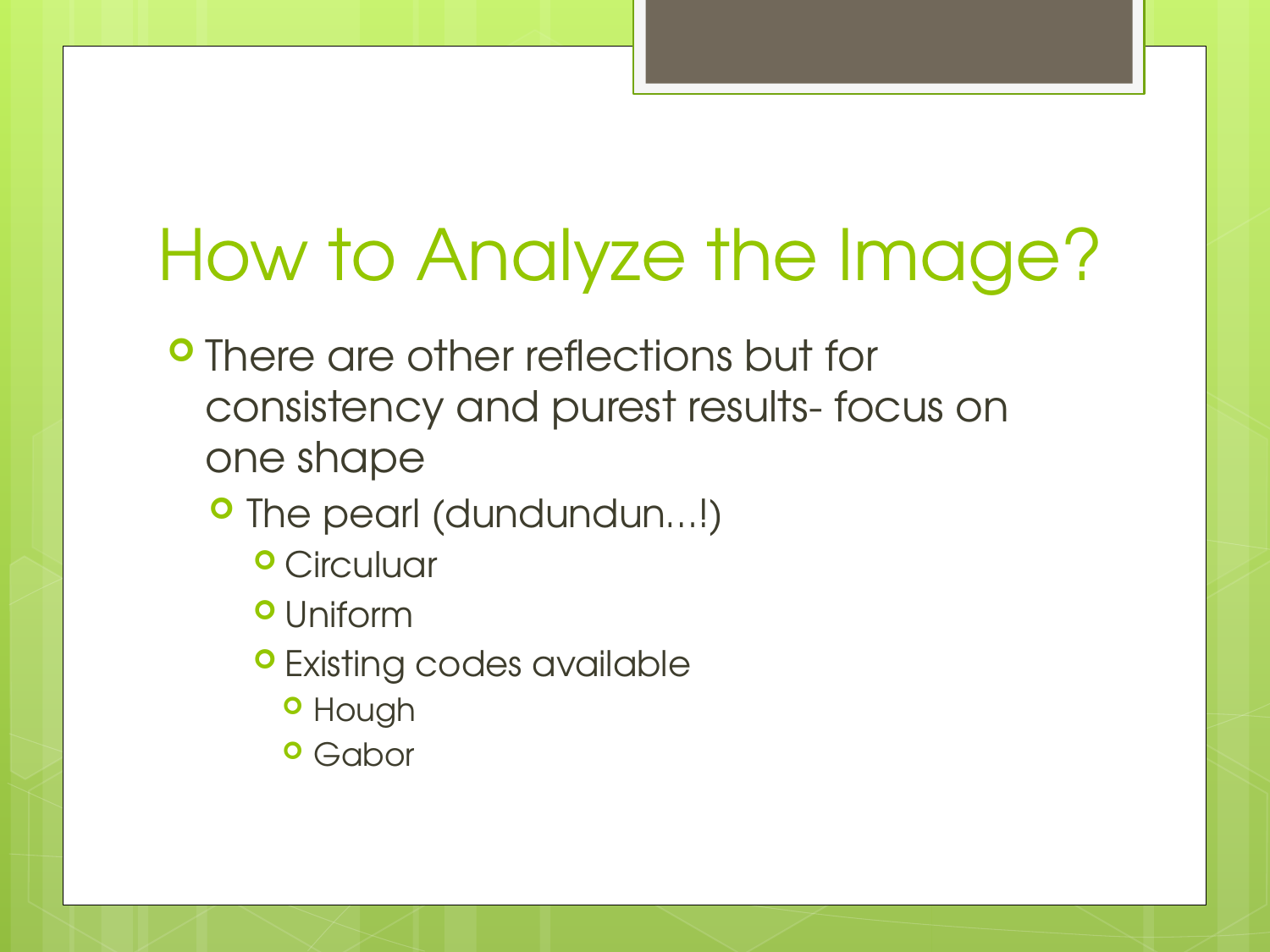

# How to Analyze the Image?
There are other reflections but for consistency and purest results- focus on one shape
The pearl (dundundun…!)
Circuluar
Uniform
Existing codes available
Hough
Gabor